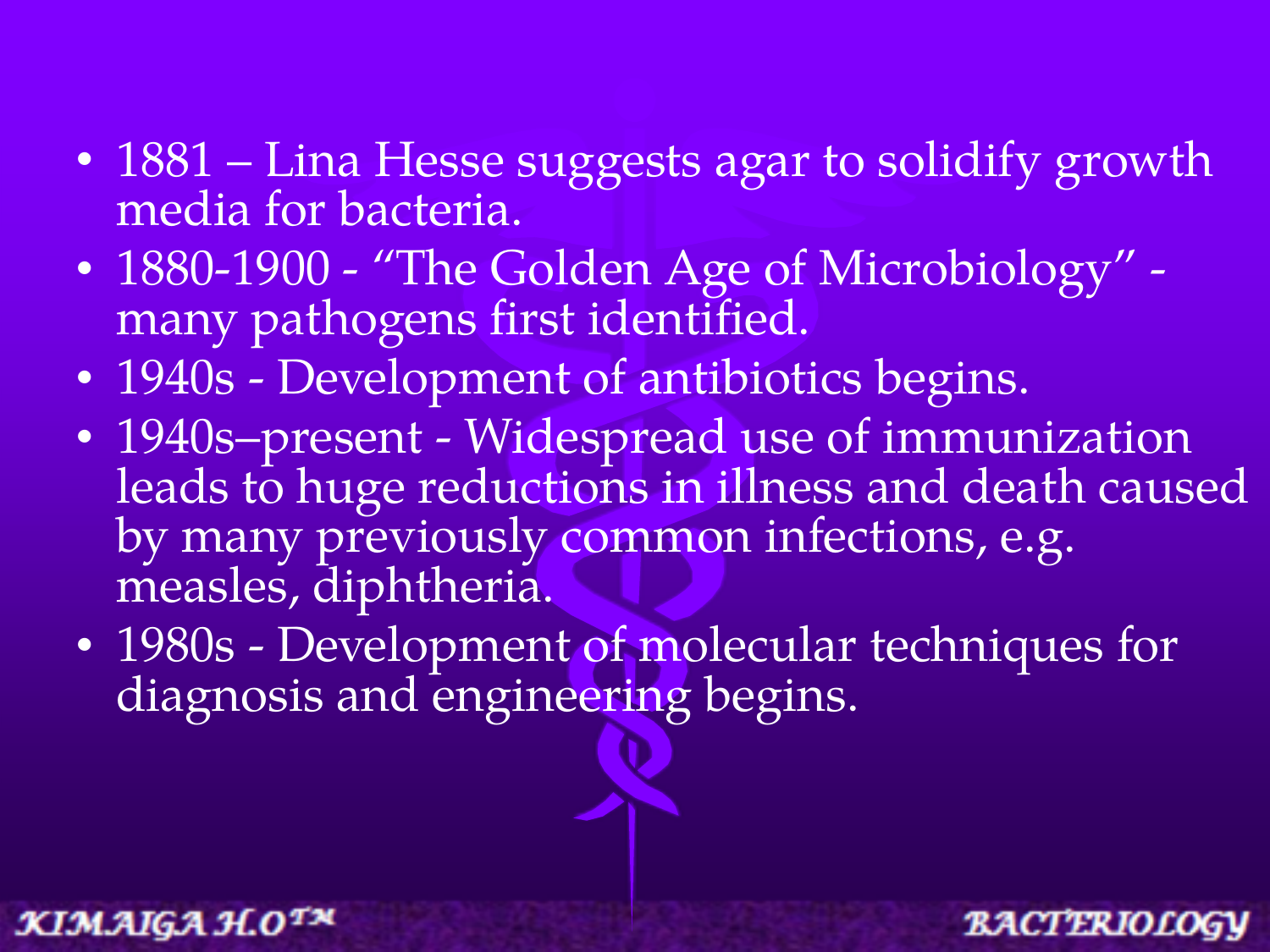

1881 – Lina Hesse suggests agar to solidify growth media for bacteria.
1880-1900 - “The Golden Age of Microbiology” - many pathogens first identified.
1940s - Development of antibiotics begins.
1940s–present - Widespread use of immunization leads to huge reductions in illness and death caused by many previously common infections, e.g. measles, diphtheria.
1980s - Development of molecular techniques for diagnosis and engineering begins.